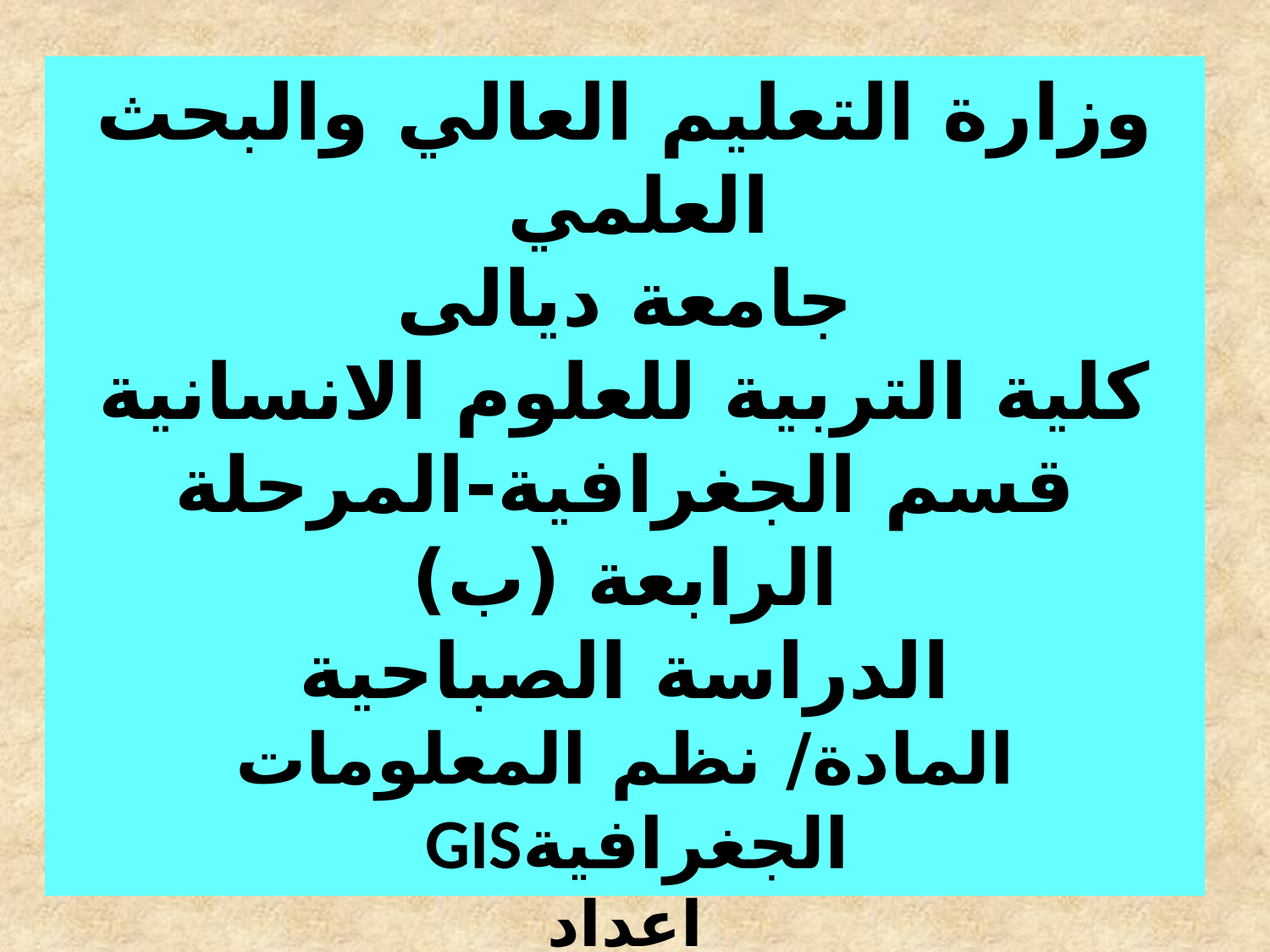

وزارة التعليم العالي والبحث العلمي
جامعة ديالى
كلية التربية للعلوم الانسانية
قسم الجغرافية-المرحلة الرابعة (ب)
الدراسة الصباحية
المادة/ نظم المعلومات الجغرافيةGIS
اعداد
م.د. نبراس سعدون مطشر